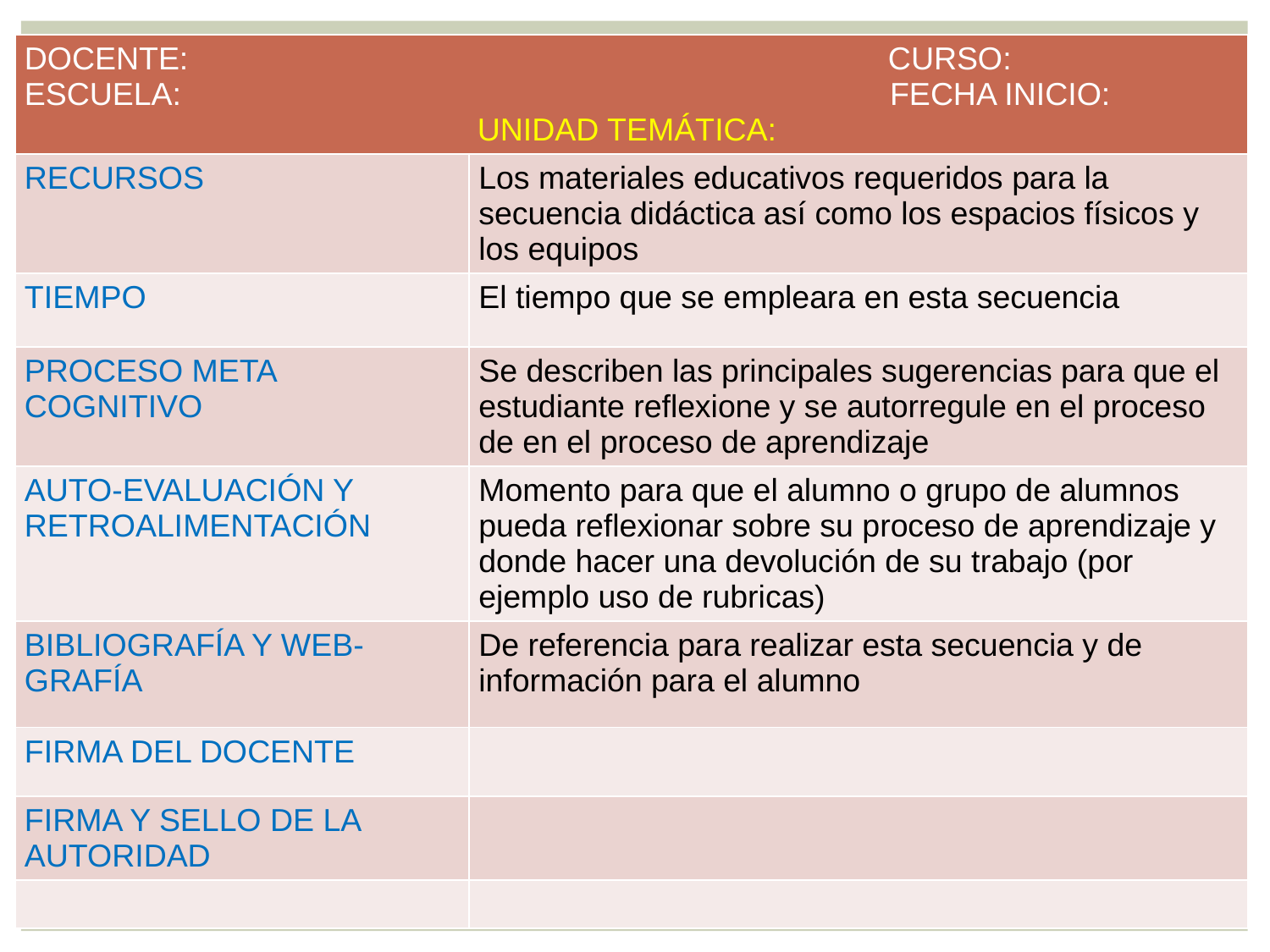

| DOCENTE: CURSO: ESCUELA: FECHA INICIO: UNIDAD TEMÁTICA: |  |
| --- | --- |
| RECURSOS | Los materiales educativos requeridos para la secuencia didáctica así como los espacios físicos y los equipos |
| TIEMPO | El tiempo que se empleara en esta secuencia |
| PROCESO META COGNITIVO | Se describen las principales sugerencias para que el estudiante reflexione y se autorregule en el proceso de en el proceso de aprendizaje |
| AUTO-EVALUACIÓN Y RETROALIMENTACIÓN | Momento para que el alumno o grupo de alumnos pueda reflexionar sobre su proceso de aprendizaje y donde hacer una devolución de su trabajo (por ejemplo uso de rubricas) |
| BIBLIOGRAFÍA Y WEB-GRAFÍA | De referencia para realizar esta secuencia y de información para el alumno |
| FIRMA DEL DOCENTE |  |
| FIRMA Y SELLO DE LA AUTORIDAD |  |
|  |  |